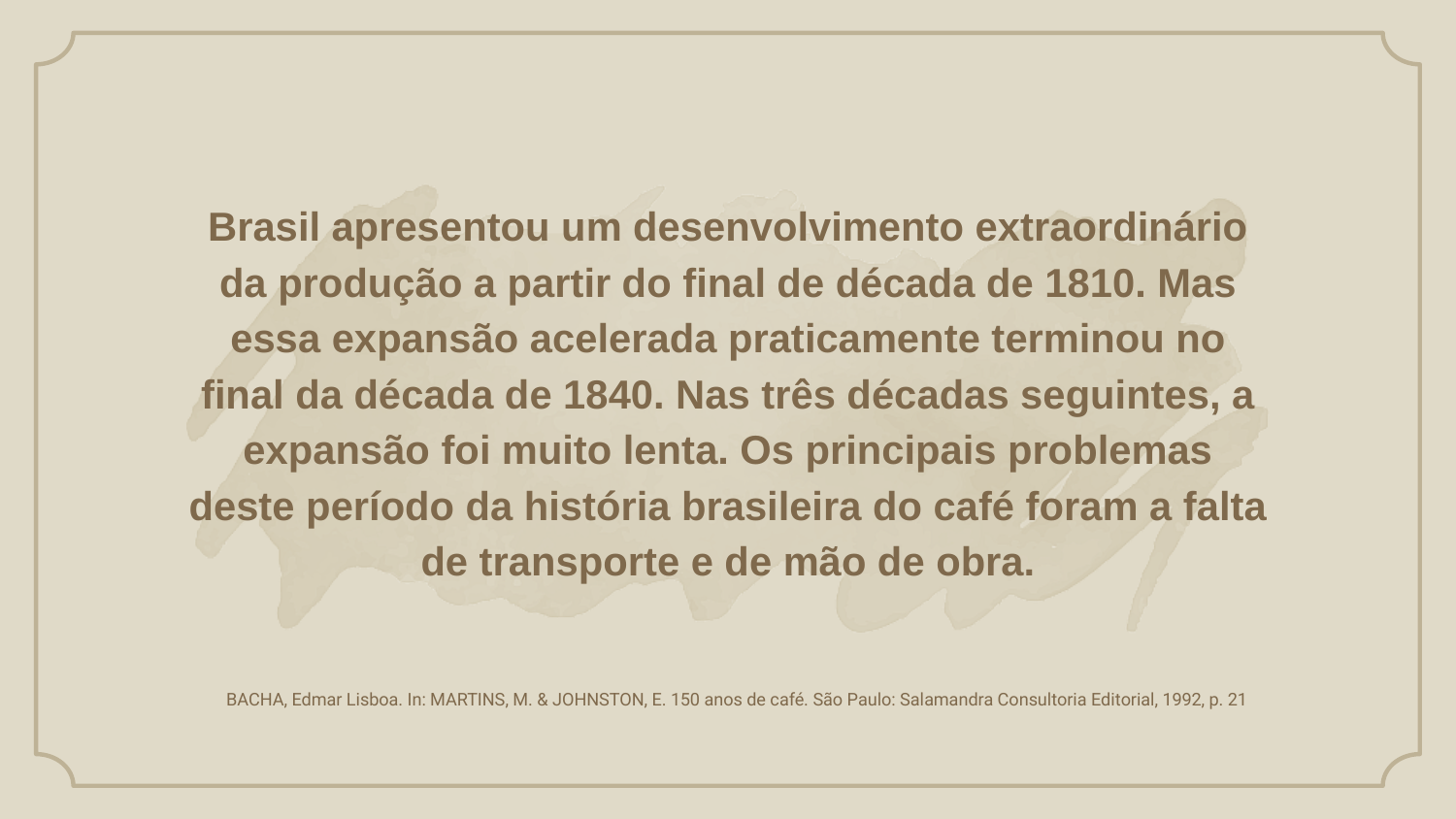

# Brasil apresentou um desenvolvimento extraordinário da produção a partir do final de década de 1810. Mas essa expansão acelerada praticamente terminou no final da década de 1840. Nas três décadas seguintes, a expansão foi muito lenta. Os principais problemas deste período da história brasileira do café foram a falta de transporte e de mão de obra.
BACHA, Edmar Lisboa. In: MARTINS, M. & JOHNSTON, E. 150 anos de café. São Paulo: Salamandra Consultoria Editorial, 1992, p. 21